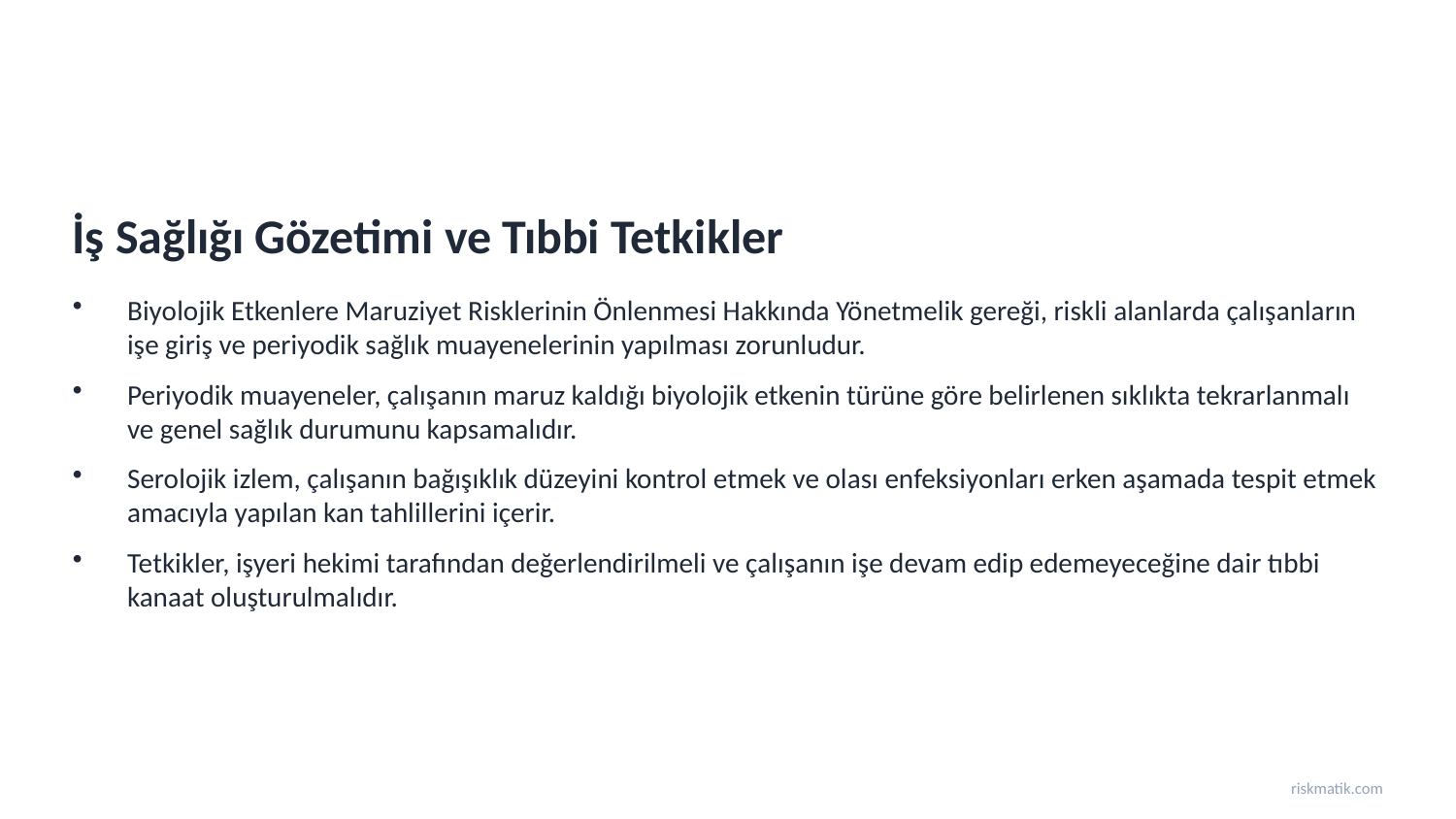

İş Sağlığı Gözetimi ve Tıbbi Tetkikler
Biyolojik Etkenlere Maruziyet Risklerinin Önlenmesi Hakkında Yönetmelik gereği, riskli alanlarda çalışanların işe giriş ve periyodik sağlık muayenelerinin yapılması zorunludur.
Periyodik muayeneler, çalışanın maruz kaldığı biyolojik etkenin türüne göre belirlenen sıklıkta tekrarlanmalı ve genel sağlık durumunu kapsamalıdır.
Serolojik izlem, çalışanın bağışıklık düzeyini kontrol etmek ve olası enfeksiyonları erken aşamada tespit etmek amacıyla yapılan kan tahlillerini içerir.
Tetkikler, işyeri hekimi tarafından değerlendirilmeli ve çalışanın işe devam edip edemeyeceğine dair tıbbi kanaat oluşturulmalıdır.
riskmatik.com